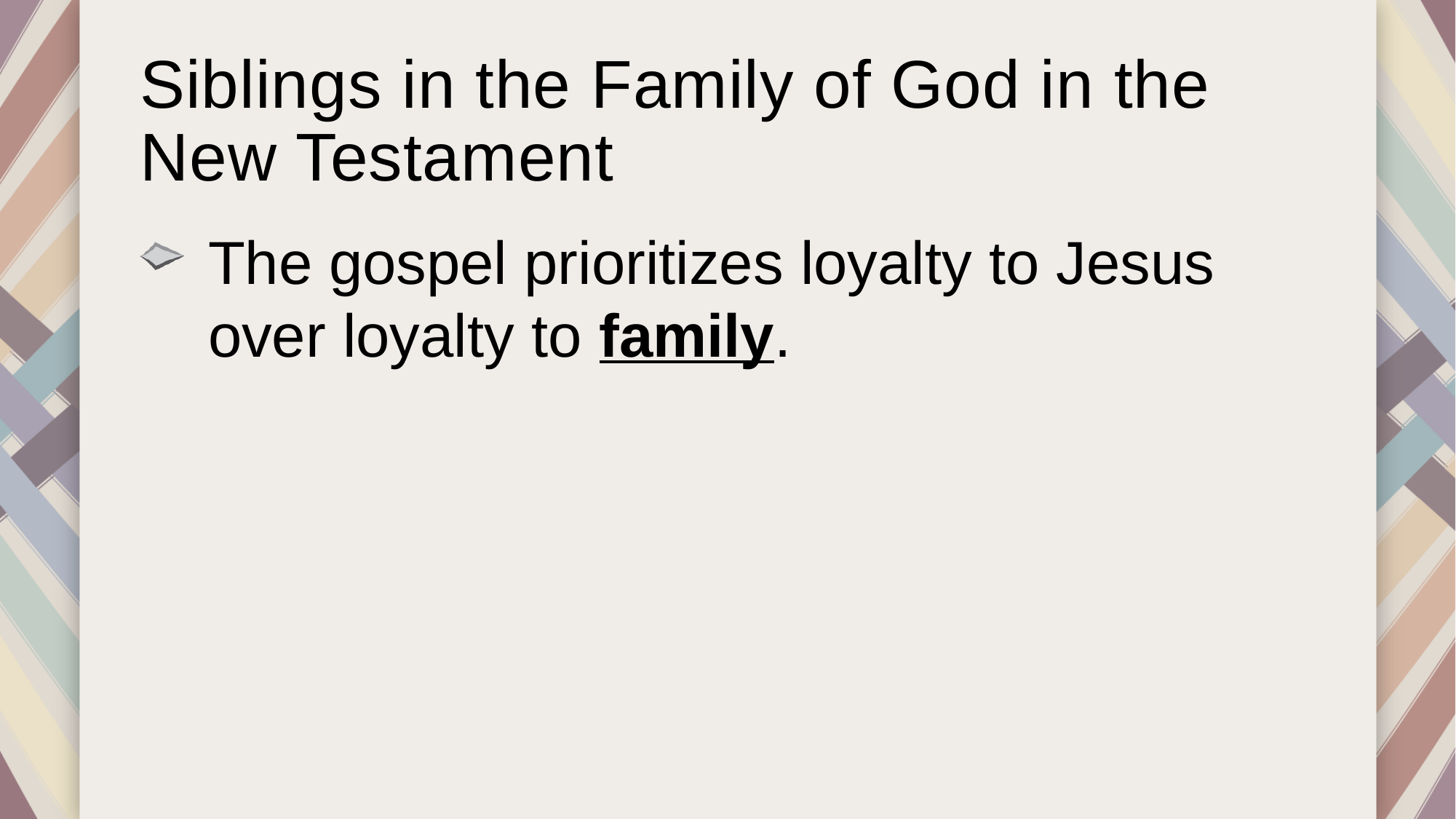

# Siblings in the Family of God in the New Testament
The gospel prioritizes loyalty to Jesus over loyalty to family.